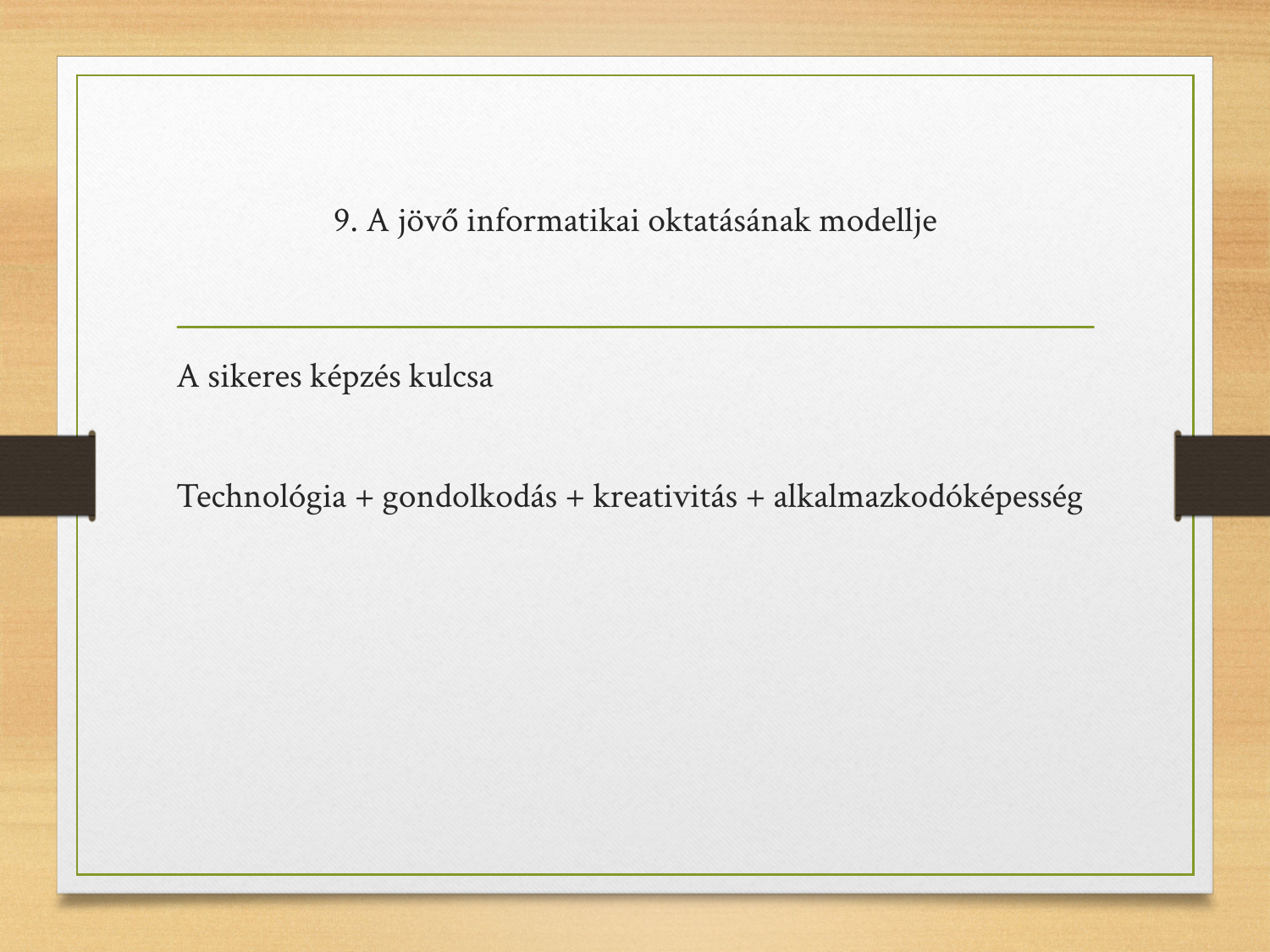

# 9. A jövő informatikai oktatásának modellje
A sikeres képzés kulcsa

Technológia + gondolkodás + kreativitás + alkalmazkodóképesség